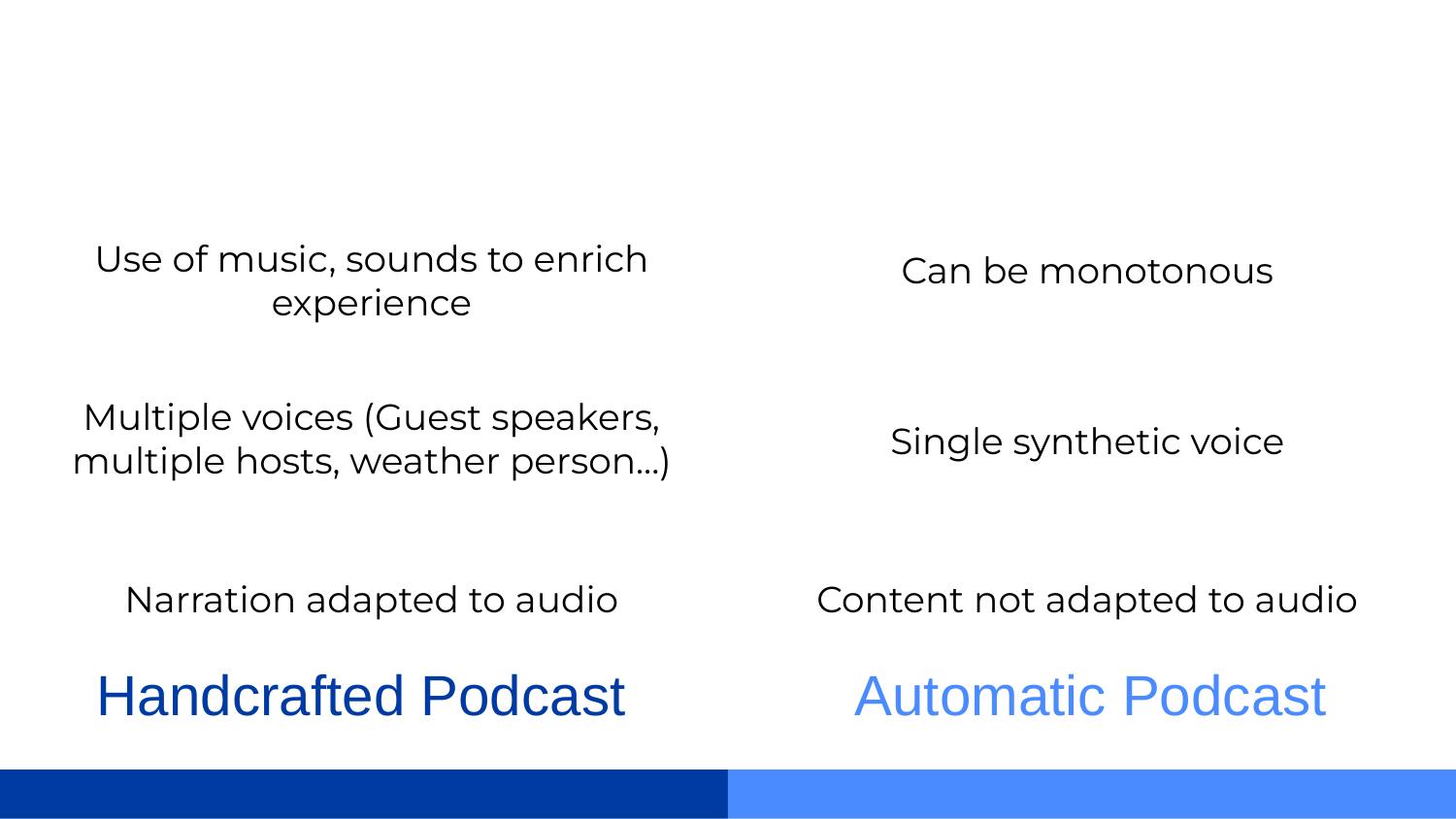

Use of music, sounds to enrich experience
Can be monotonous
Multiple voices (Guest speakers, multiple hosts, weather person…)
Single synthetic voice
Narration adapted to audio
Content not adapted to audio
Handcrafted Podcast
Automatic Podcast